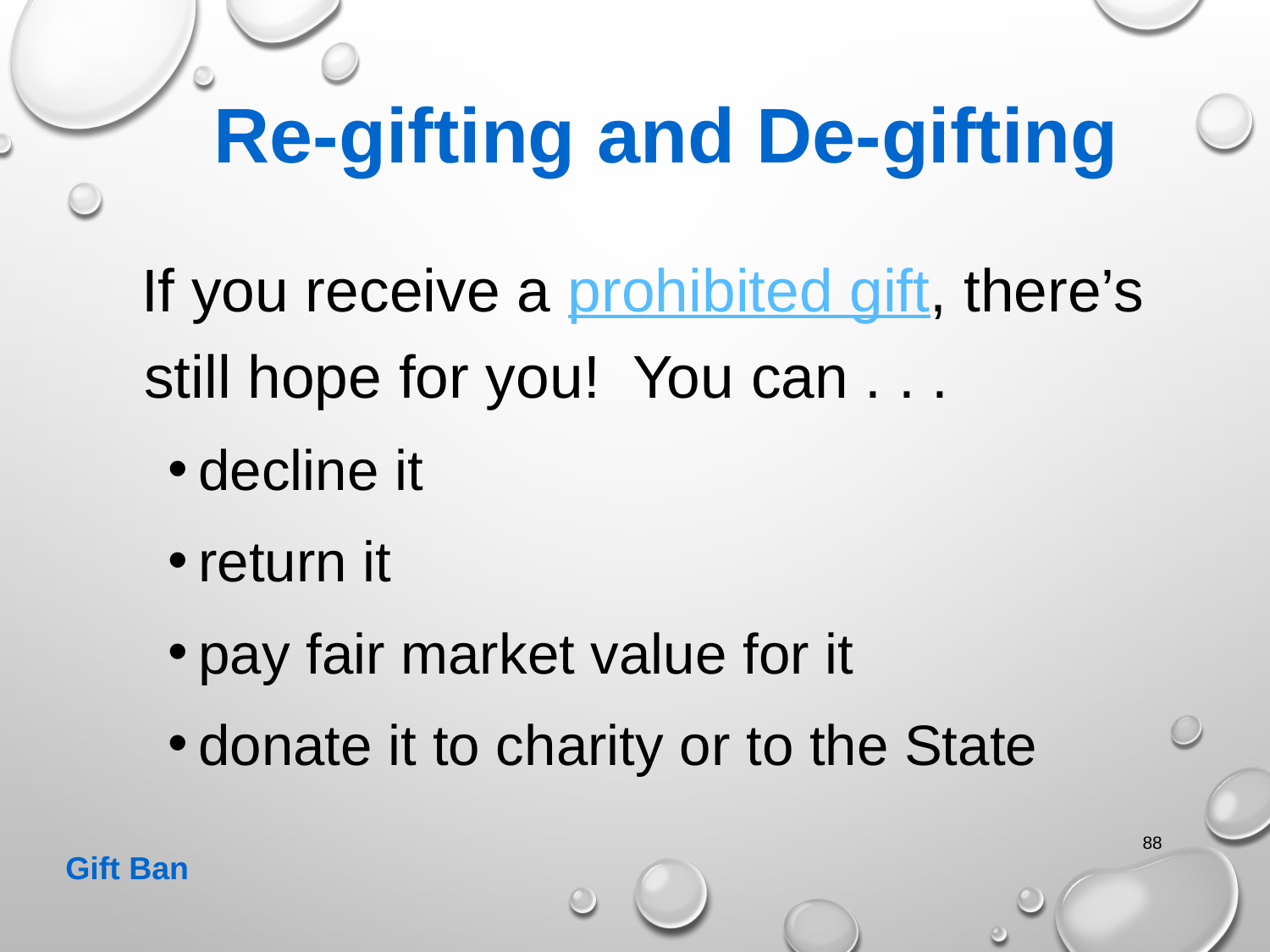

# Re-gifting and De-gifting
  If you receive a prohibited gift, there’s still hope for you!  You can . . .
decline it
return it
pay fair market value for it
donate it to charity or to the State

88
Gift Ban